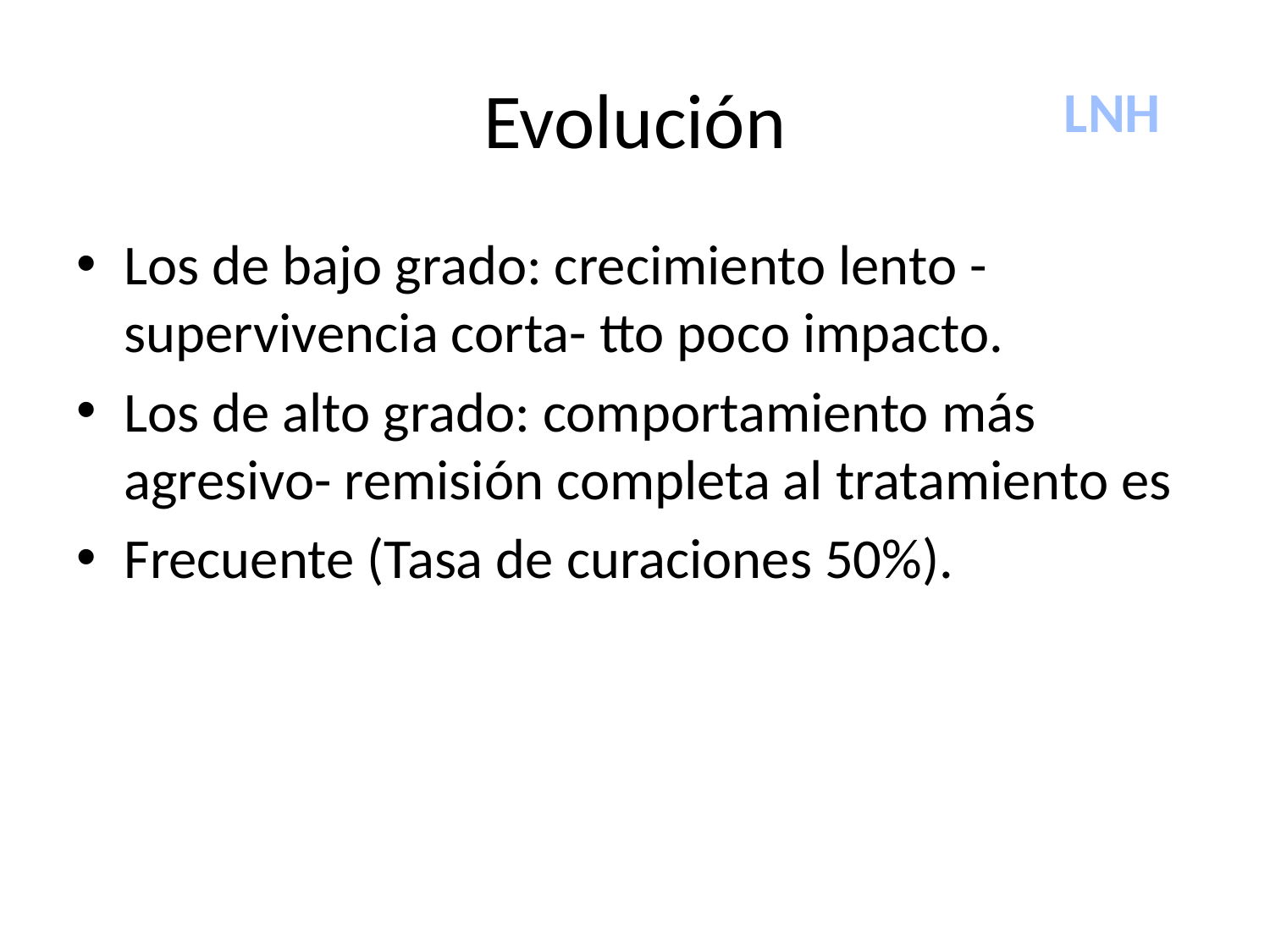

# Evolución
LNH
Los de bajo grado: crecimiento lento - supervivencia corta- tto poco impacto.
Los de alto grado: comportamiento más agresivo- remisión completa al tratamiento es
Frecuente (Tasa de curaciones 50%).